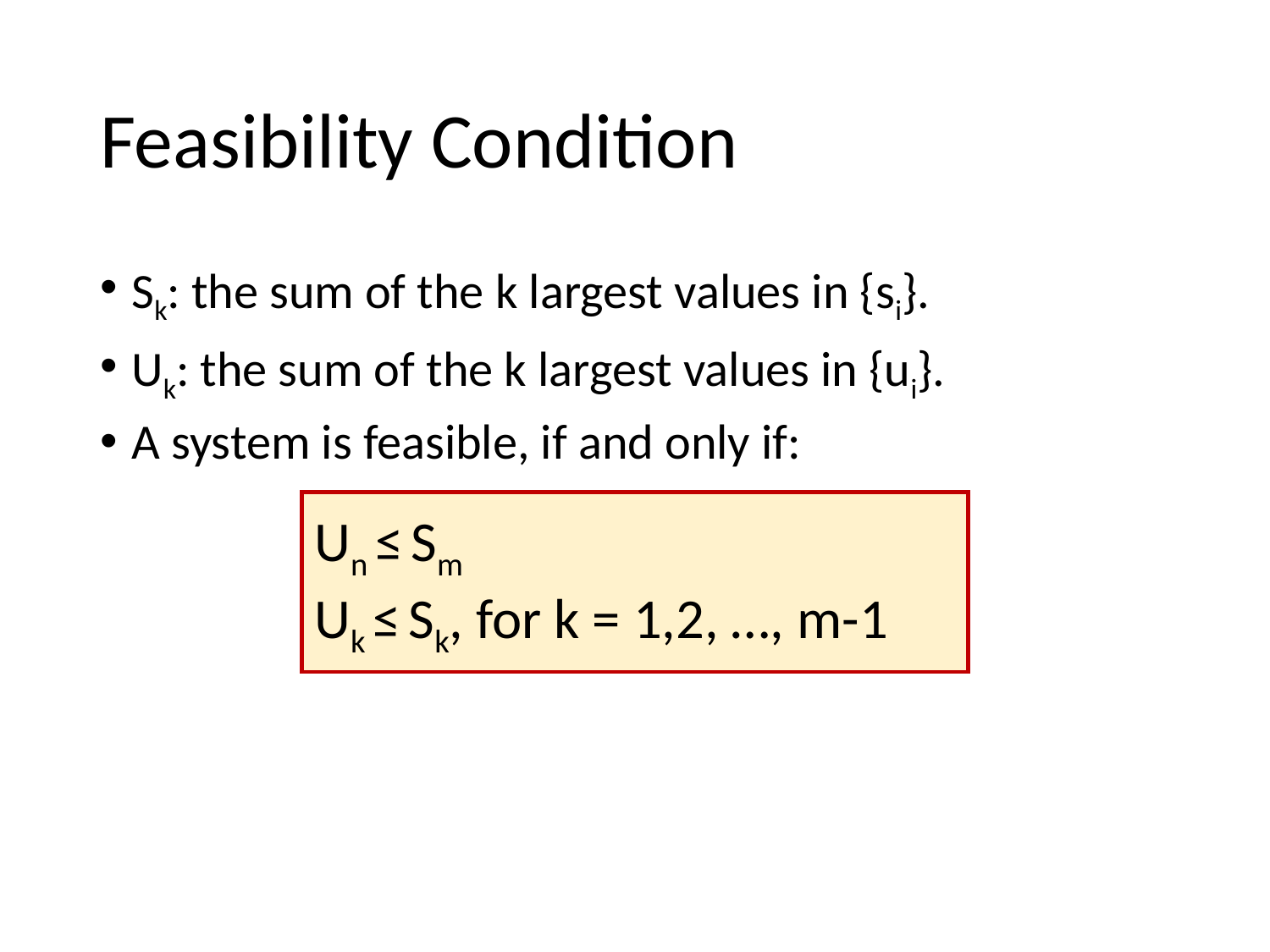

# Feasibility Condition
Sk: the sum of the k largest values in {si}.
Uk: the sum of the k largest values in {ui}.
A system is feasible, if and only if:

Un ≤ Sm
Uk ≤ Sk, for k = 1,2, …, m-1